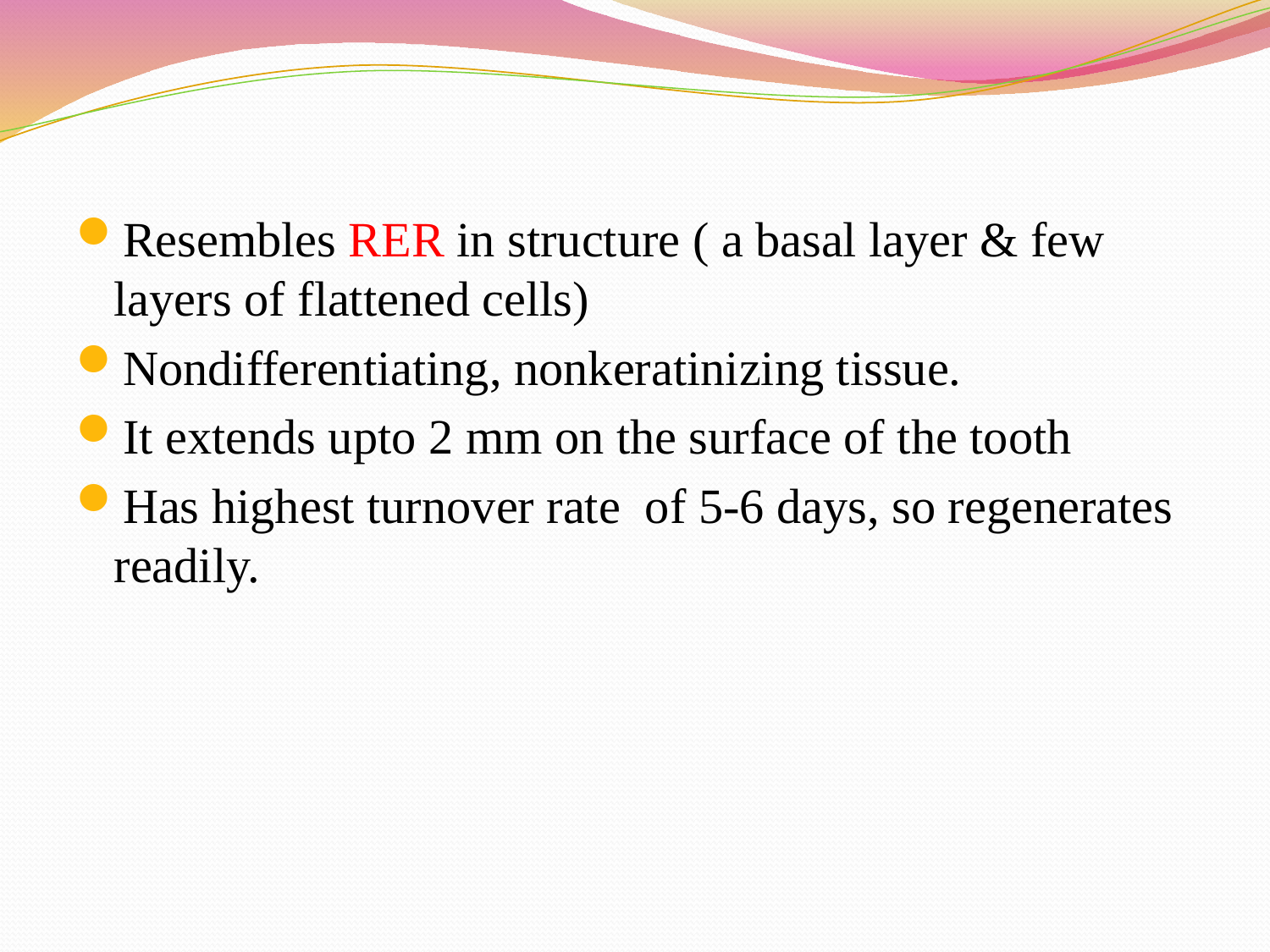

Resembles RER in structure ( a basal layer & few layers of flattened cells)
Nondifferentiating, nonkeratinizing tissue.
It extends upto 2 mm on the surface of the tooth
Has highest turnover rate  of 5-6 days, so regenerates readily.